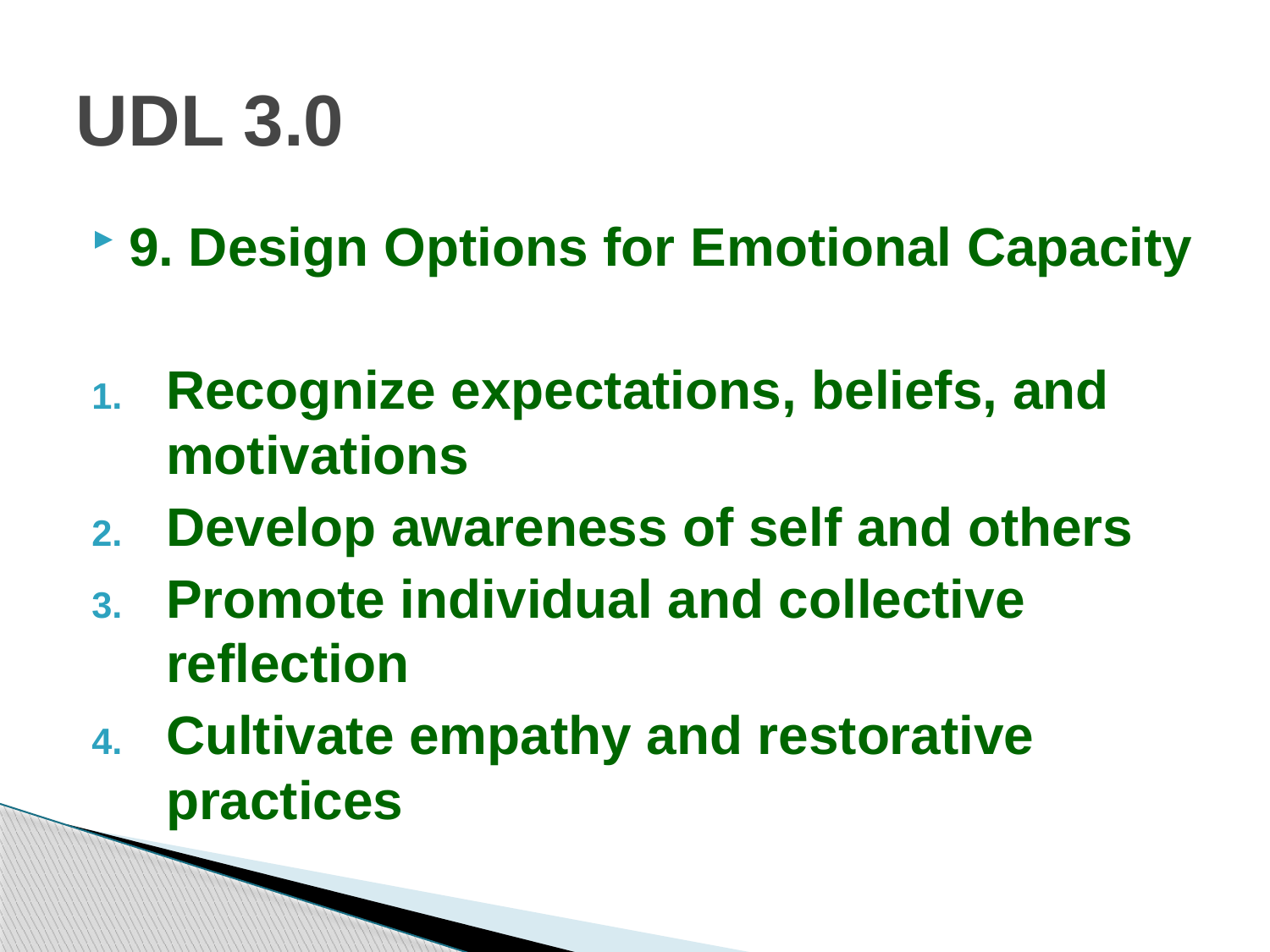

# UDL 3.0
9. Design Options for Emotional Capacity

Recognize expectations, beliefs, and motivations
Develop awareness of self and others
Promote individual and collective reflection
Cultivate empathy and restorative practices